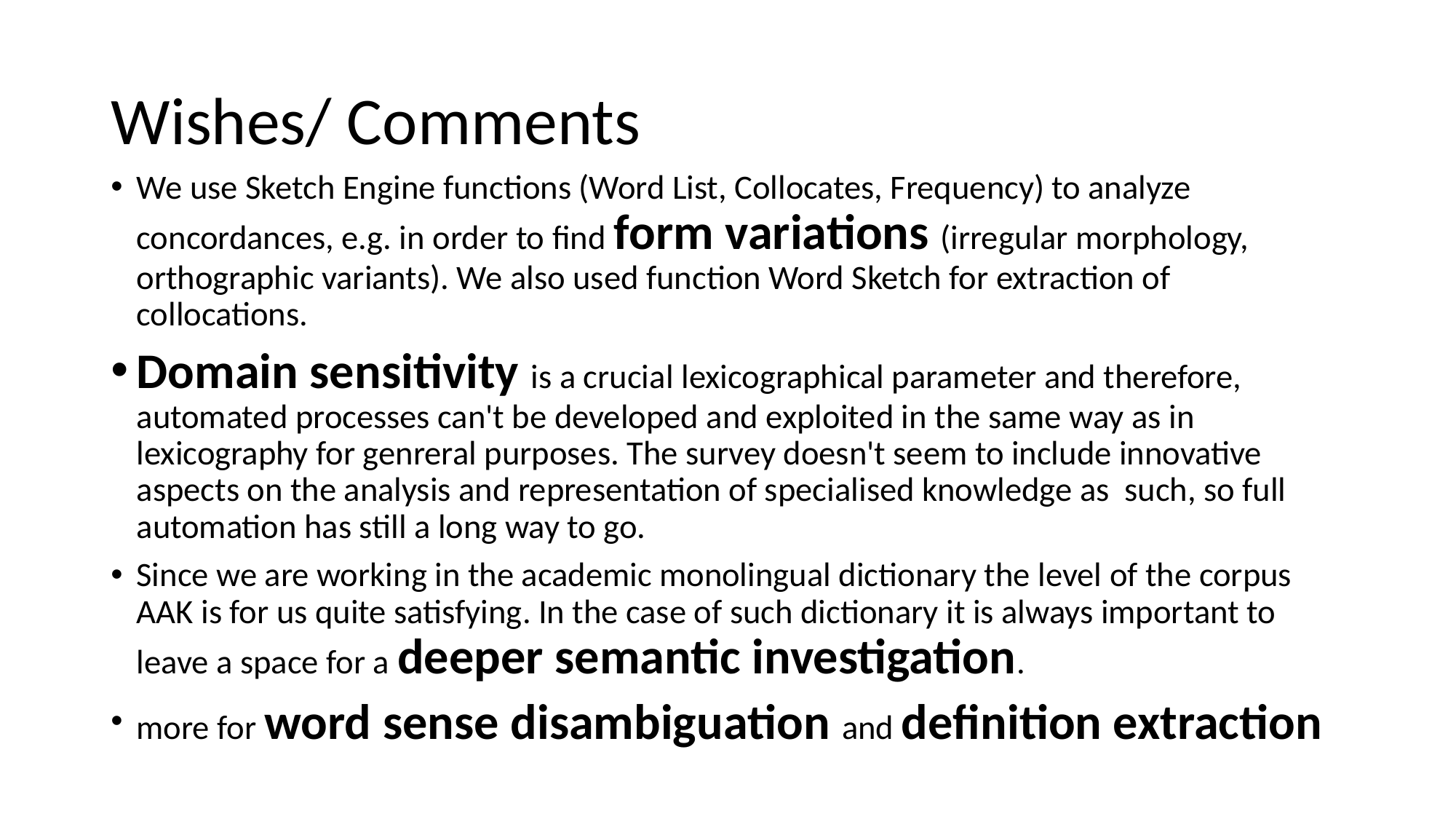

# Wishes/ Comments
We use Sketch Engine functions (Word List, Collocates, Frequency) to analyze concordances, e.g. in order to find form variations (irregular morphology, orthographic variants). We also used function Word Sketch for extraction of collocations.
Domain sensitivity is a crucial lexicographical parameter and therefore, automated processes can't be developed and exploited in the same way as in lexicography for genreral purposes. The survey doesn't seem to include innovative aspects on the analysis and representation of specialised knowledge as  such, so full automation has still a long way to go.
Since we are working in the academic monolingual dictionary the level of the corpus AAK is for us quite satisfying. In the case of such dictionary it is always important to leave a space for a deeper semantic investigation.
more for word sense disambiguation and definition extraction